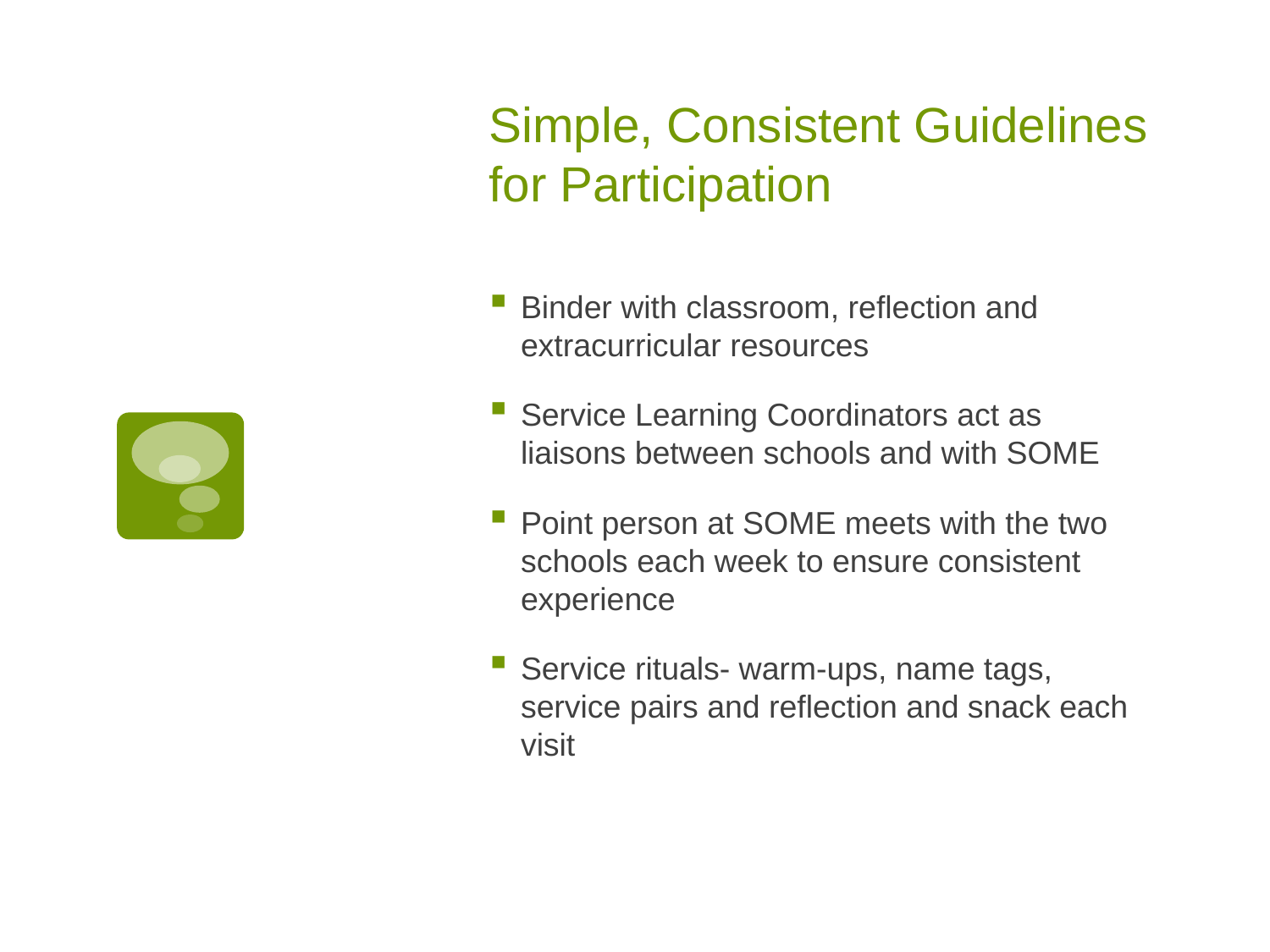

# Simple, Consistent Guidelines for Participation
Binder with classroom, reflection and extracurricular resources
Service Learning Coordinators act as liaisons between schools and with SOME
Point person at SOME meets with the two schools each week to ensure consistent experience
Service rituals- warm-ups, name tags, service pairs and reflection and snack each visit